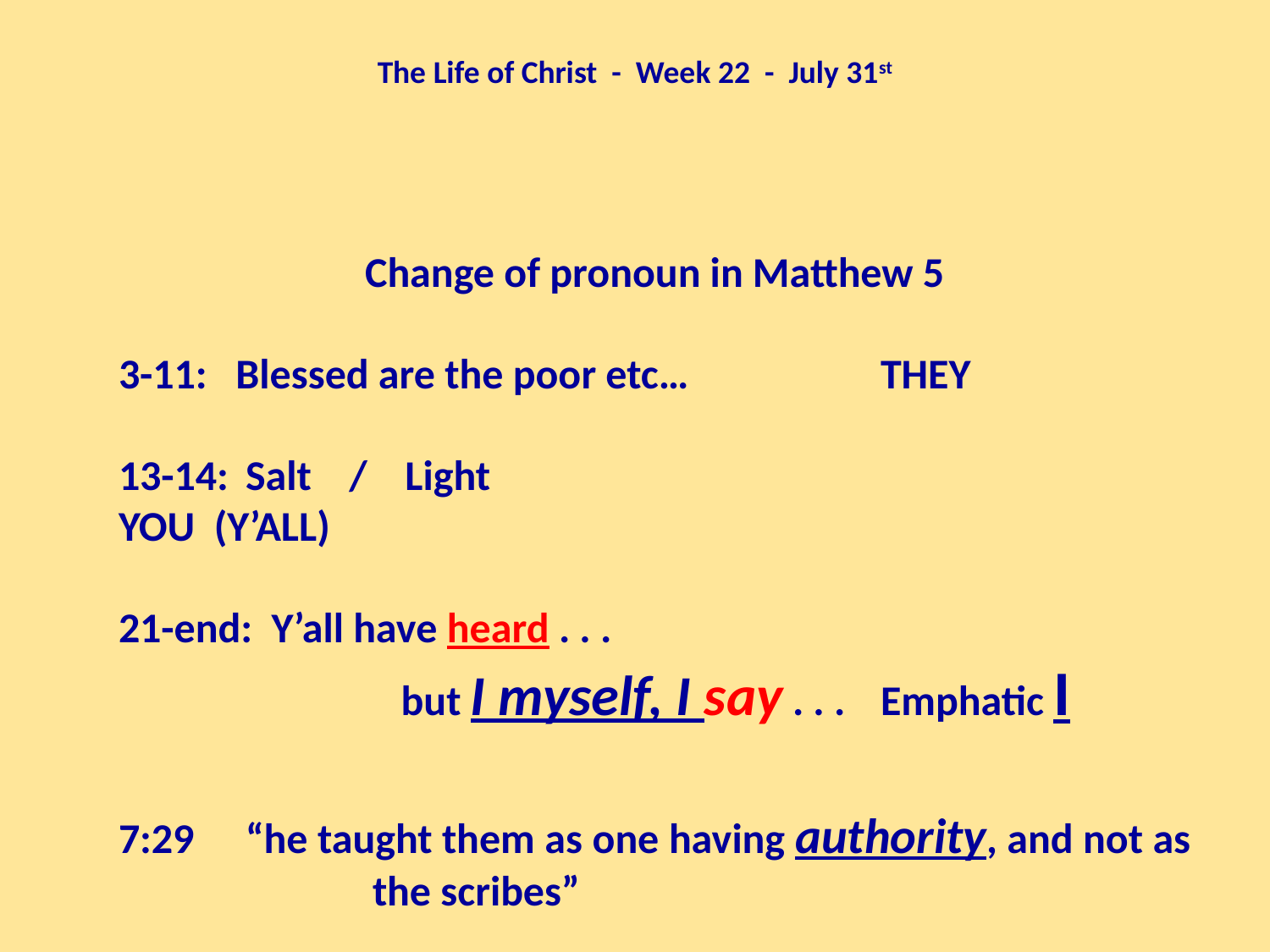

The Life of Christ  -  Week 22  -  July 31st

Change of pronoun in Matthew 5

3-11:   Blessed are the poor etc…		THEY

13-14:	Salt / Light						YOU  (Y’ALL)

21-end:  Y’all have heard . . .
		   but I myself, I say . . .	Emphatic I

7:29	“he taught them as one having authority, and not as 		the scribes”